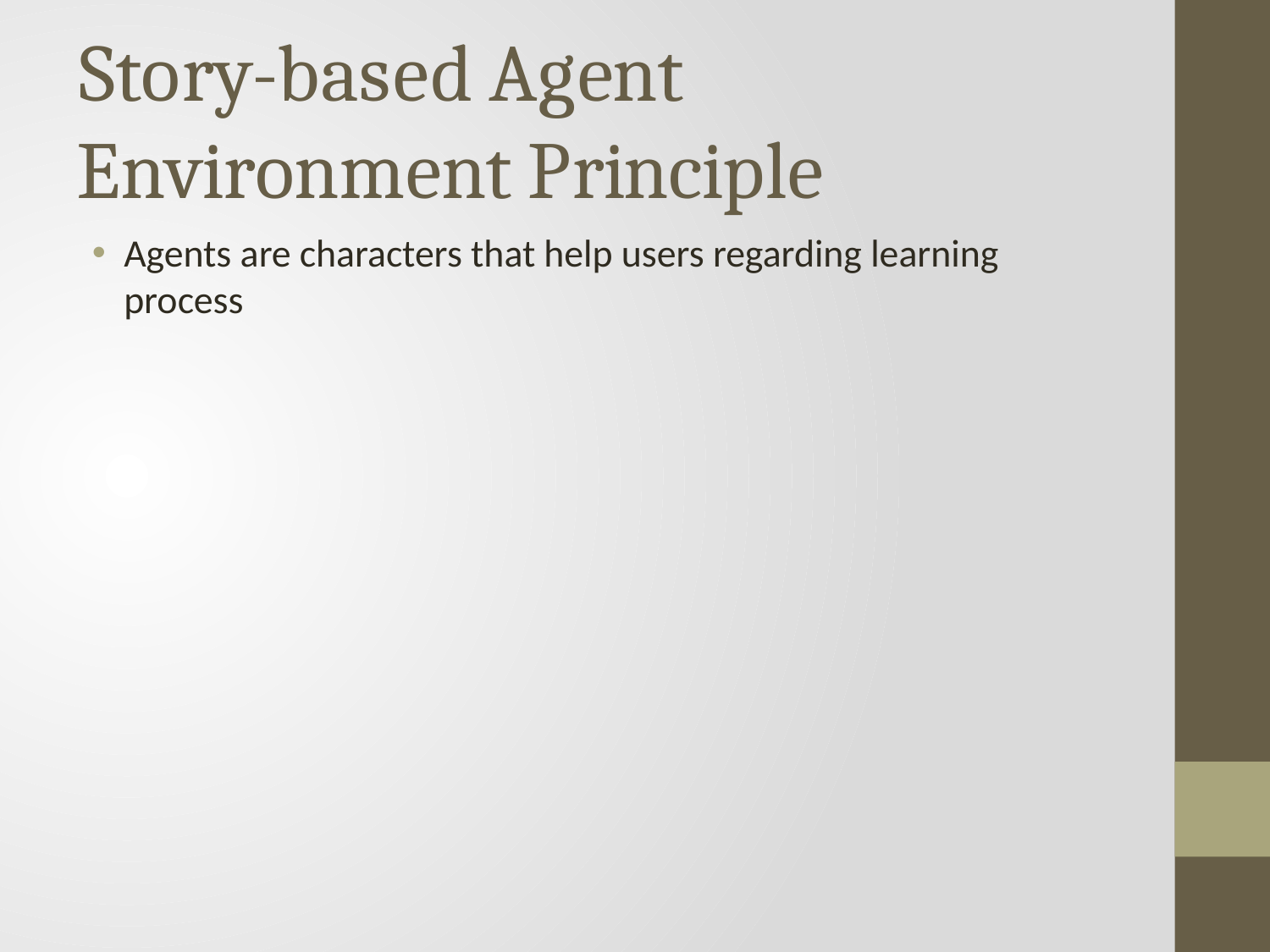

# Story-based Agent Environment Principle
Agents are characters that help users regarding learning process